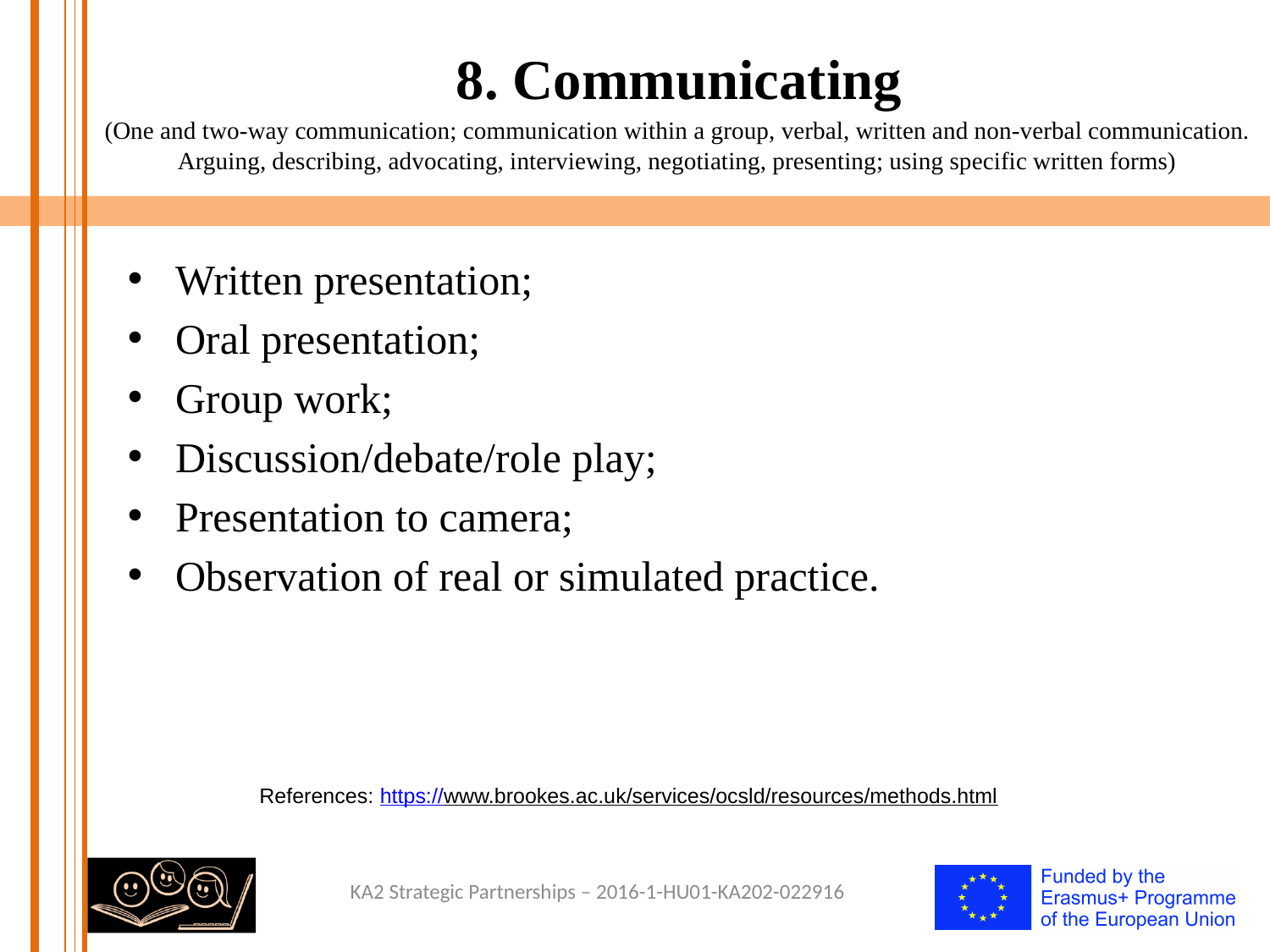

# 8. Communicating (One and two-way communication; communication within a group, verbal, written and non-verbal communication. Arguing, describing, advocating, interviewing, negotiating, presenting; using specific written forms)
Written presentation;
Oral presentation;
Group work;
Discussion/debate/role play;
Presentation to camera;
Observation of real or simulated practice.

References: https://www.brookes.ac.uk/services/ocsld/resources/methods.html
KA2 Strategic Partnerships – 2016-1-HU01-KA202-022916